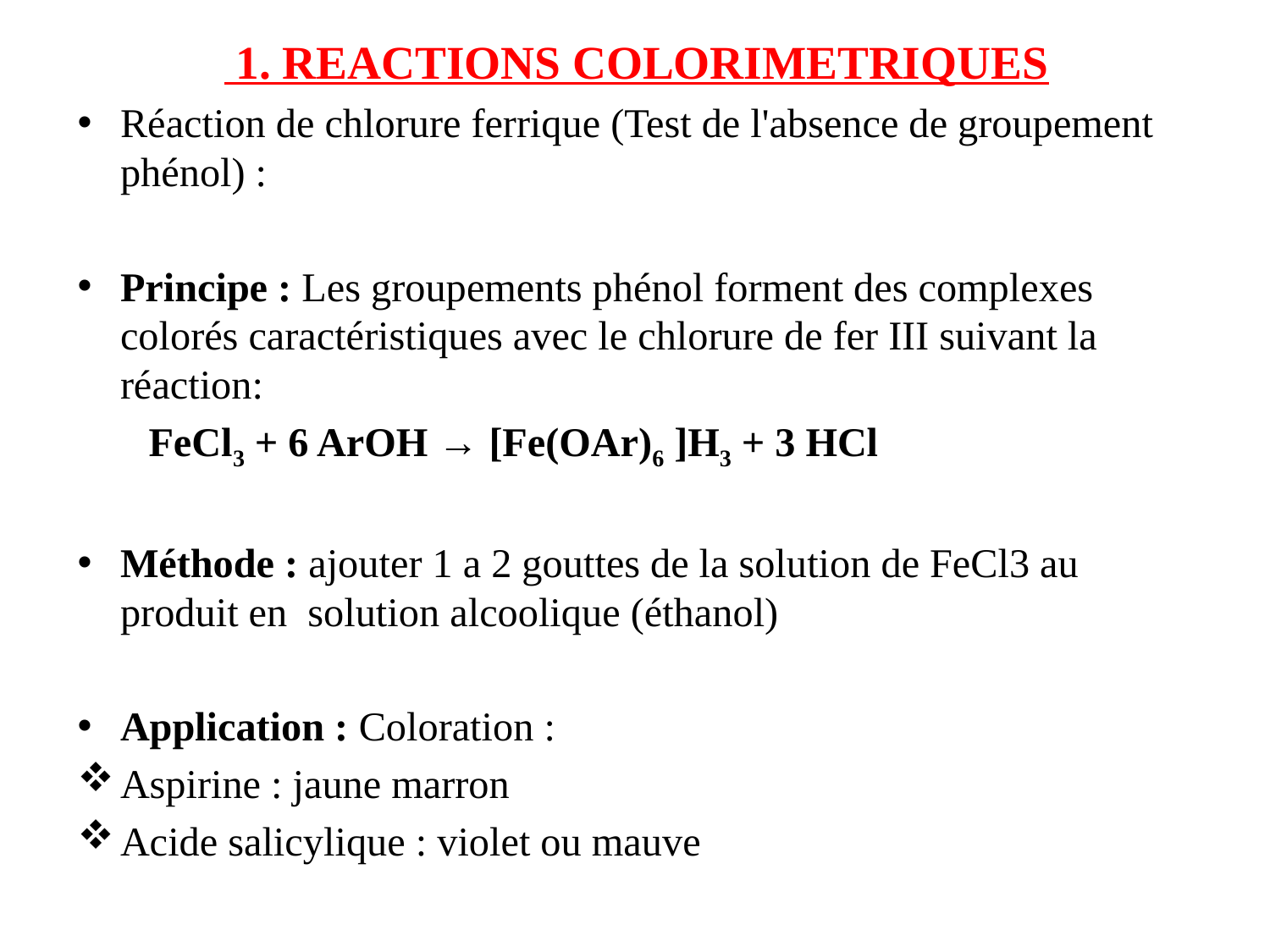

1. REACTIONS COLORIMETRIQUES
Réaction de chlorure ferrique (Test de l'absence de groupement phénol) :

Principe : Les groupements phénol forment des complexes colorés caractéristiques avec le chlorure de fer III suivant la réaction:
       FeCl3 + 6 ArOH → [Fe(OAr)6 ]H3 + 3 HCl

Méthode : ajouter 1 a 2 gouttes de la solution de FeCl3 au produit en  solution alcoolique (éthanol)

Application : Coloration :
Aspirine : jaune marron
Acide salicylique : violet ou mauve